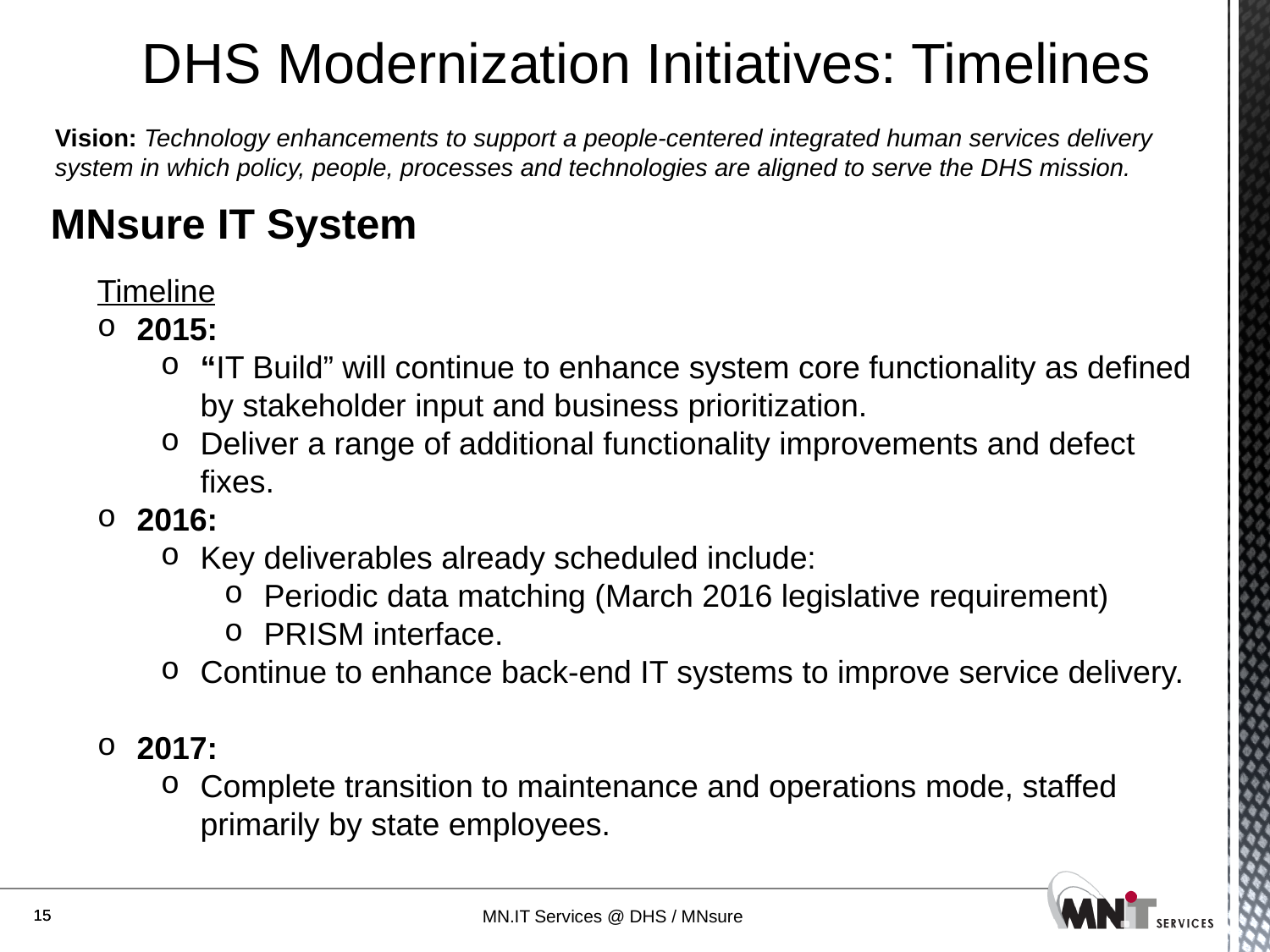

# DHS Modernization Initiatives: Timelines
Vision: Technology enhancements to support a people-centered integrated human services delivery system in which policy, people, processes and technologies are aligned to serve the DHS mission.
MNsure IT System

Timeline
2015:
“IT Build” will continue to enhance system core functionality as defined by stakeholder input and business prioritization.
Deliver a range of additional functionality improvements and defect fixes.
2016:
Key deliverables already scheduled include:
Periodic data matching (March 2016 legislative requirement)
PRISM interface.
Continue to enhance back-end IT systems to improve service delivery.

2017:
Complete transition to maintenance and operations mode, staffed primarily by state employees.